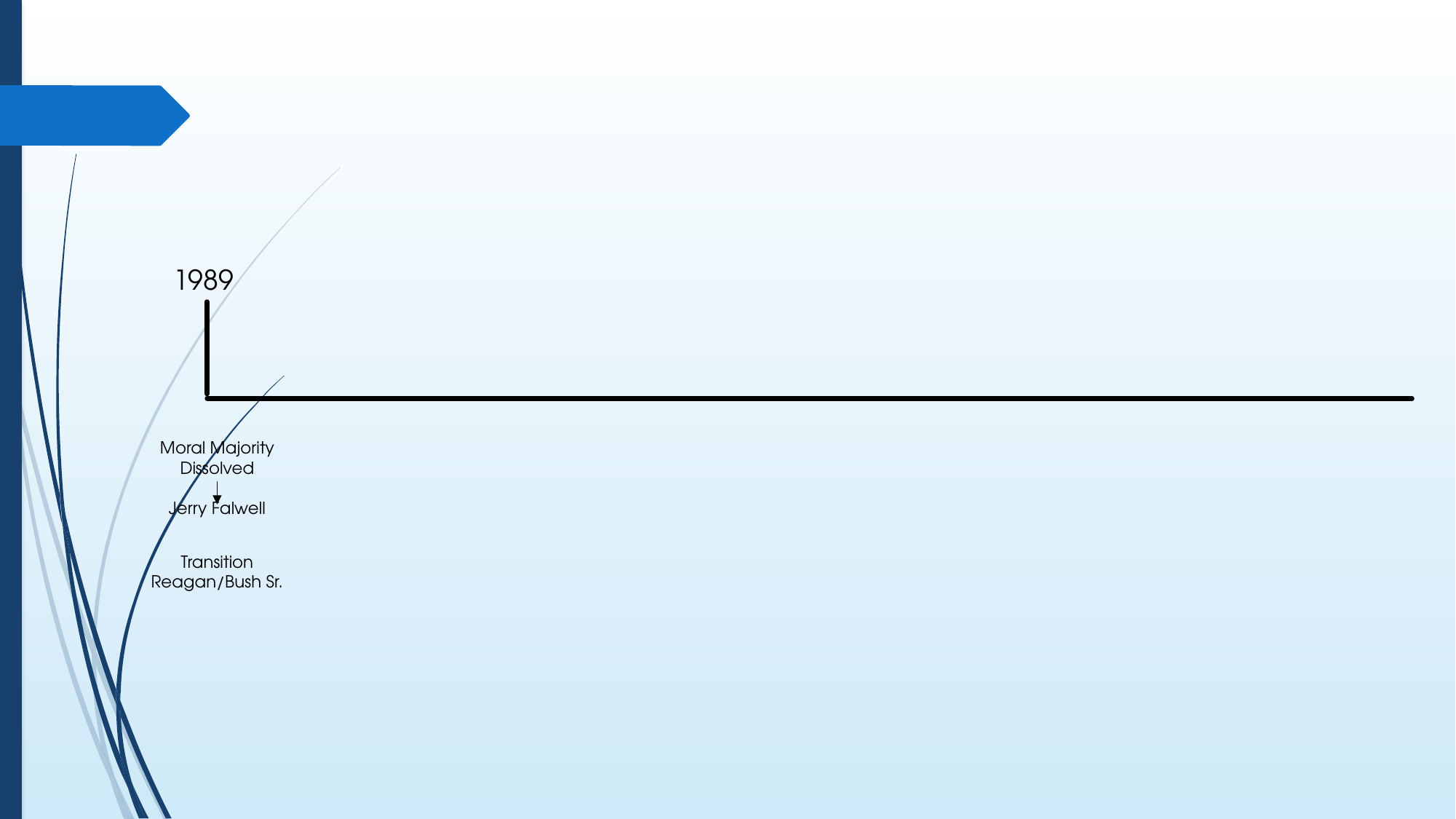

1989
Moral Majority Dissolved

Jerry Falwell
Transition Reagan/Bush Sr.